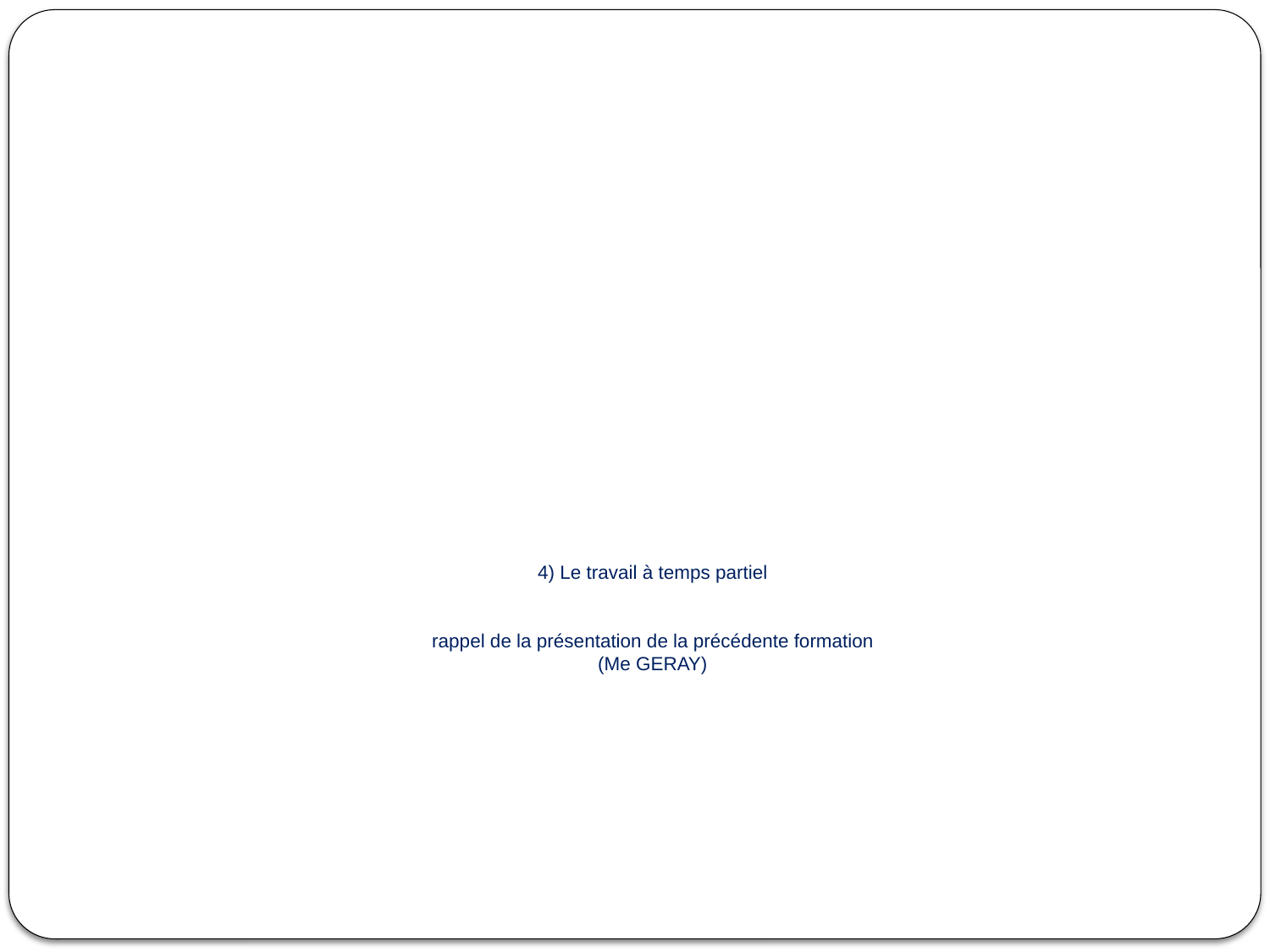

# 4) Le travail à temps partiel rappel de la présentation de la précédente formation (Me GERAY)